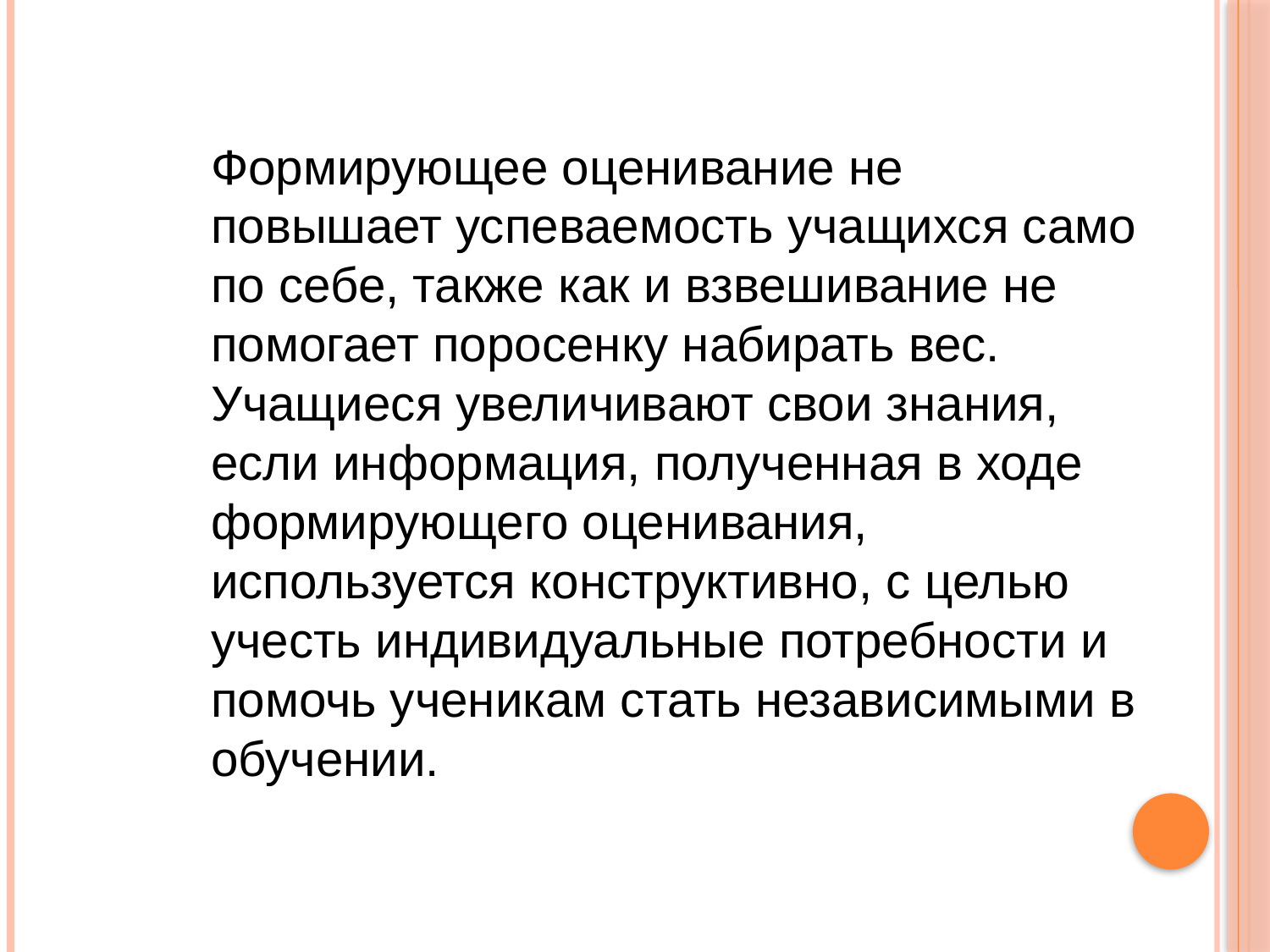

Формирующее оценивание не повышает успеваемость учащихся само по себе, также как и взвешивание не помогает поросенку набирать вес. Учащиеся увеличивают свои знания, если информация, полученная в ходе формирующего оценивания, используется конструктивно, с целью учесть индивидуальные потребности и помочь ученикам стать независимыми в обучении.